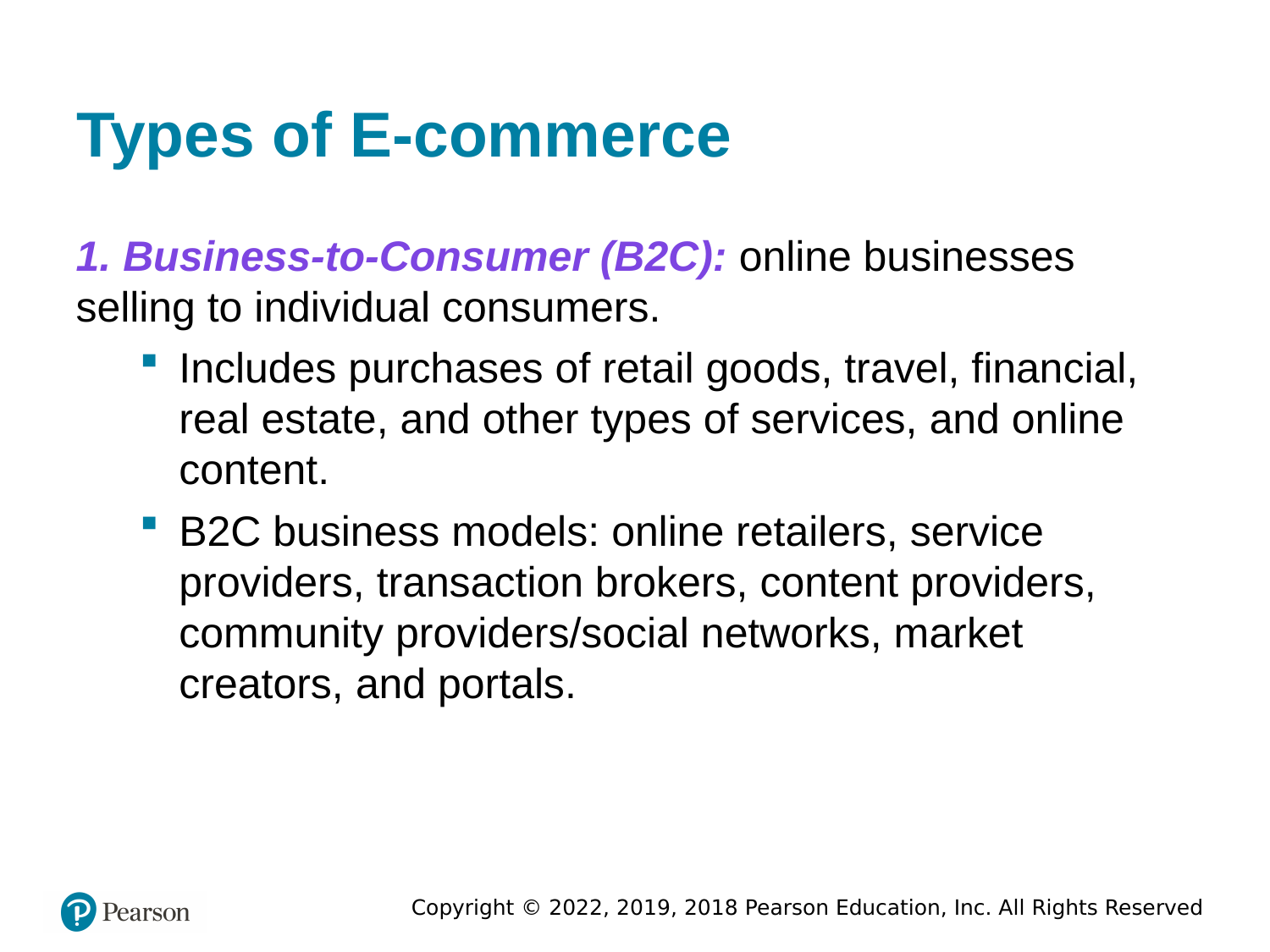

# Types of E-commerce
1. Business-to-Consumer (B2C): online businesses selling to individual consumers.
Includes purchases of retail goods, travel, financial, real estate, and other types of services, and online content.
B2C business models: online retailers, service providers, transaction brokers, content providers, community providers/social networks, market creators, and portals.